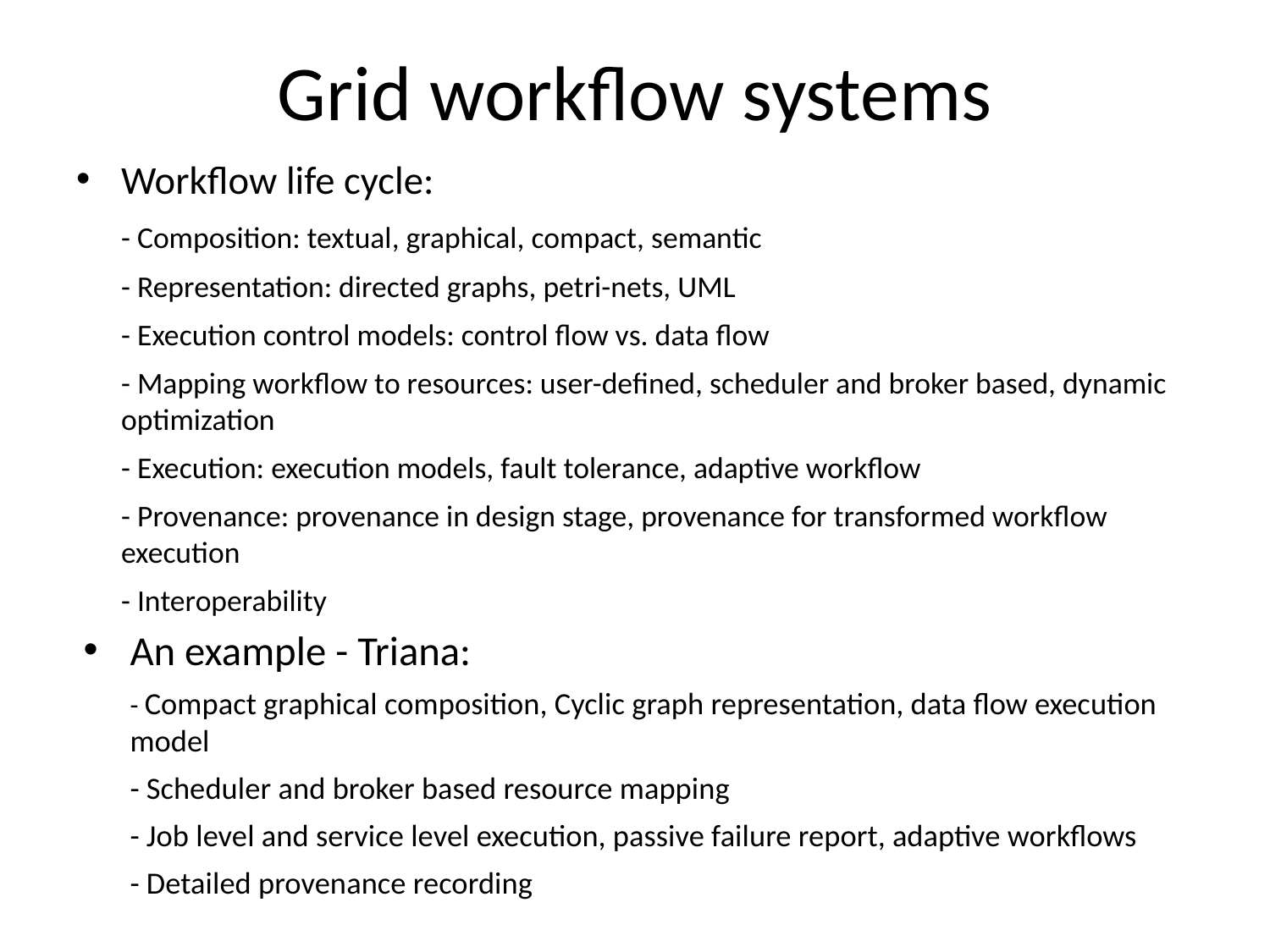

# Grid workflow systems
Workflow life cycle:
	- Composition: textual, graphical, compact, semantic
	- Representation: directed graphs, petri-nets, UML
	- Execution control models: control flow vs. data flow
	- Mapping workflow to resources: user-defined, scheduler and broker based, dynamic optimization
	- Execution: execution models, fault tolerance, adaptive workflow
	- Provenance: provenance in design stage, provenance for transformed workflow execution
	- Interoperability
An example - Triana:
	- Compact graphical composition, Cyclic graph representation, data flow execution model
	- Scheduler and broker based resource mapping
	- Job level and service level execution, passive failure report, adaptive workflows
	- Detailed provenance recording